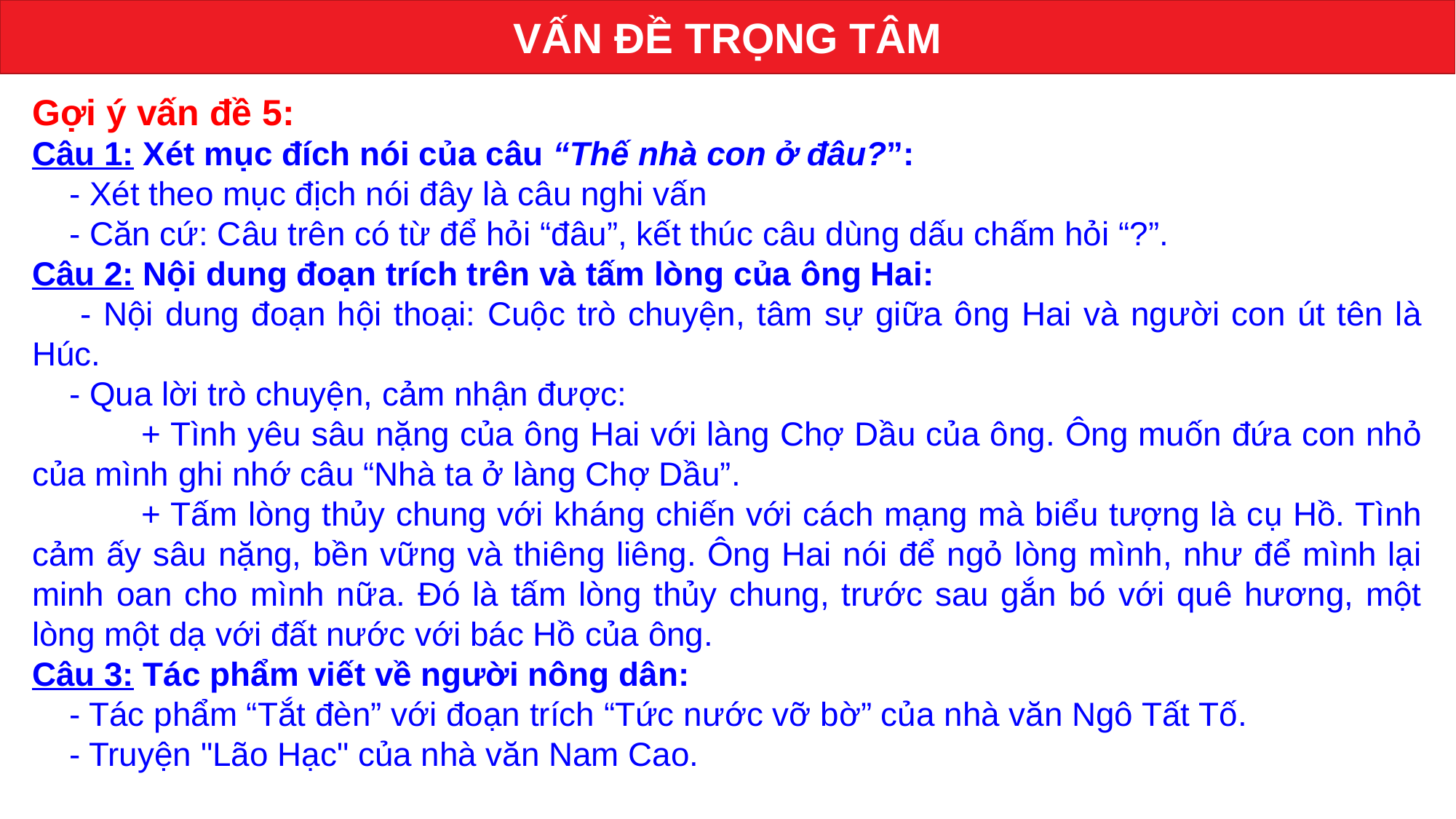

VẤN ĐỀ TRỌNG TÂM
Gợi ý vấn đề 5:
Câu 1: Xét mục đích nói của câu “Thế nhà con ở đâu?”:
    - Xét theo mục địch nói đây là câu nghi vấn
    - Căn cứ: Câu trên có từ để hỏi “đâu”, kết thúc câu dùng dấu chấm hỏi “?”.
Câu 2: Nội dung đoạn trích trên và tấm lòng của ông Hai:
    - Nội dung đoạn hội thoại: Cuộc trò chuyện, tâm sự giữa ông Hai và người con út tên là Húc.
    - Qua lời trò chuyện, cảm nhận được:
	+ Tình yêu sâu nặng của ông Hai với làng Chợ Dầu của ông. Ông muốn đứa con nhỏ của mình ghi nhớ câu “Nhà ta ở làng Chợ Dầu”.
	+ Tấm lòng thủy chung với kháng chiến với cách mạng mà biểu tượng là cụ Hồ. Tình cảm ấy sâu nặng, bền vững và thiêng liêng. Ông Hai nói để ngỏ lòng mình, như để mình lại minh oan cho mình nữa. Đó là tấm lòng thủy chung, trước sau gắn bó với quê hương, một lòng một dạ với đất nước với bác Hồ của ông.
Câu 3: Tác phẩm viết về người nông dân:
    - Tác phẩm “Tắt đèn” với đoạn trích “Tức nước vỡ bờ” của nhà văn Ngô Tất Tố.
    - Truyện "Lão Hạc" của nhà văn Nam Cao.